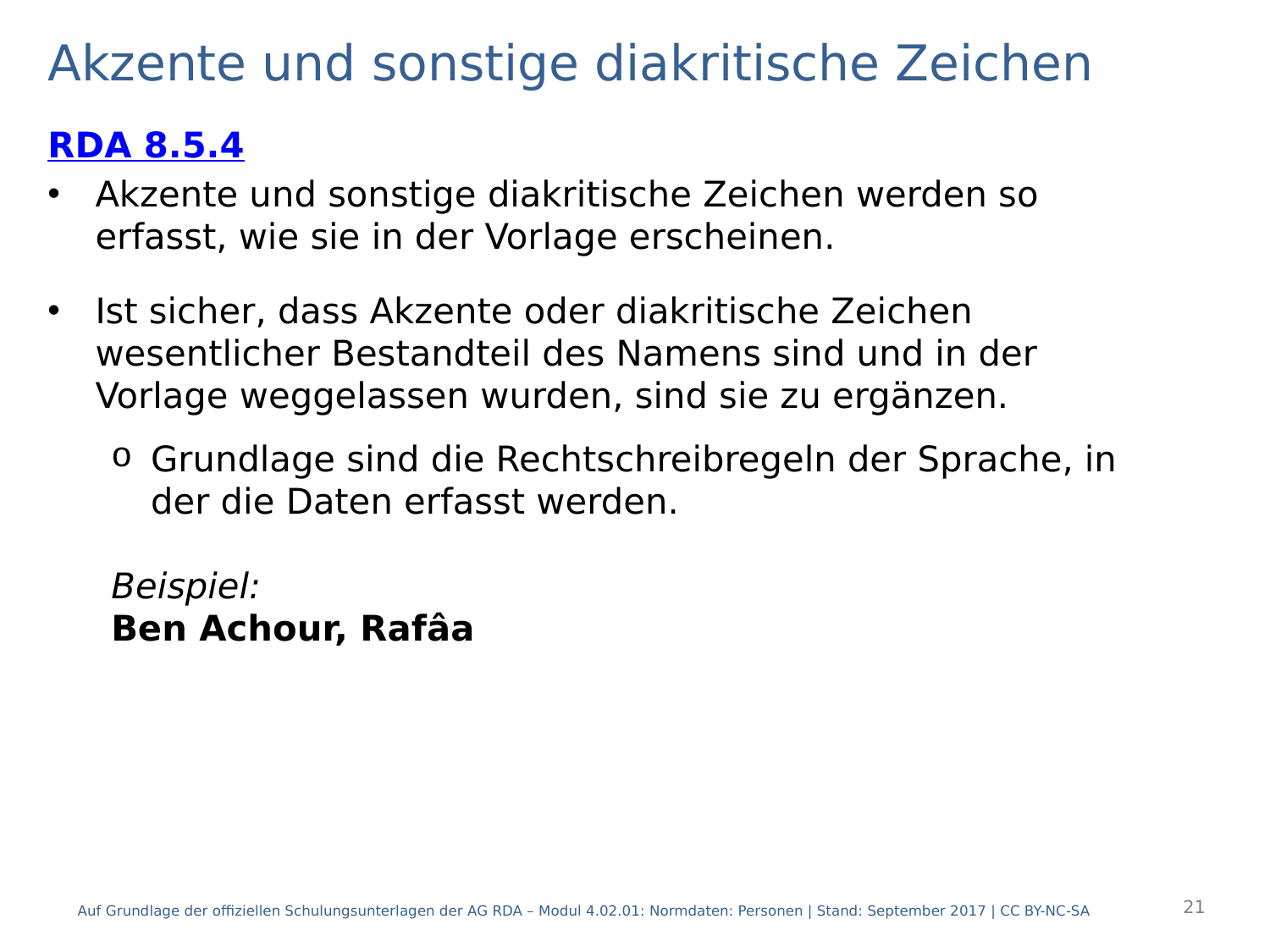

# Akzente und sonstige diakritische Zeichen
RDA 8.5.4
Akzente und sonstige diakritische Zeichen werden so erfasst, wie sie in der Vorlage erscheinen.
Ist sicher, dass Akzente oder diakritische Zeichen wesentlicher Bestandteil des Namens sind und in der Vorlage weggelassen wurden, sind sie zu ergänzen.
Grundlage sind die Rechtschreibregeln der Sprache, in der die Daten erfasst werden.
Beispiel:
Ben Achour, Rafâa
21
Auf Grundlage der offiziellen Schulungsunterlagen der AG RDA – Modul 4.02.01: Normdaten: Personen | Stand: September 2017 | CC BY-NC-SA